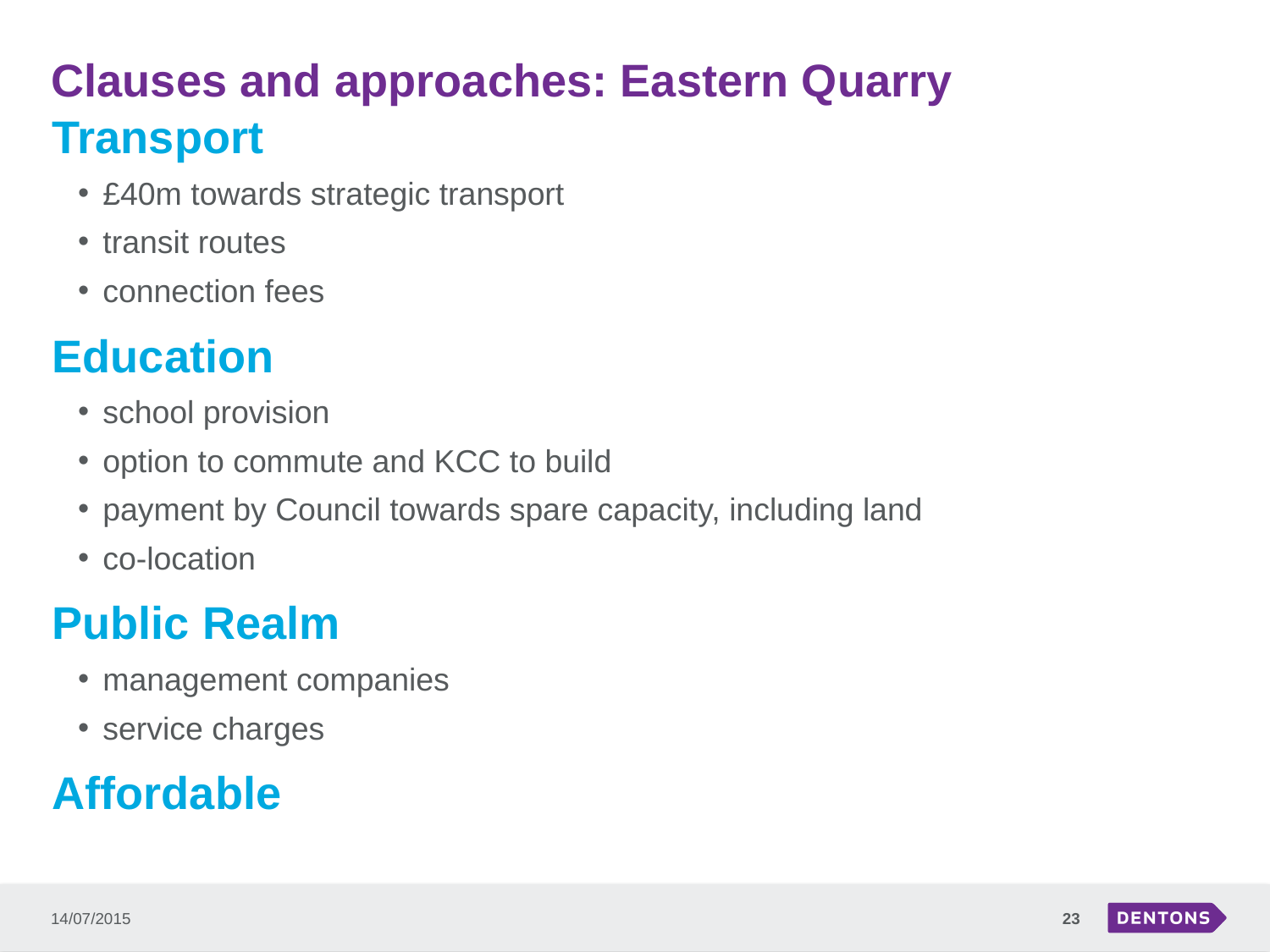

# Clauses and approaches: Eastern Quarry
Transport
£40m towards strategic transport
transit routes
connection fees
Education
school provision
option to commute and KCC to build
payment by Council towards spare capacity, including land
co-location
Public Realm
management companies
service charges
Affordable

14/07/2015
23